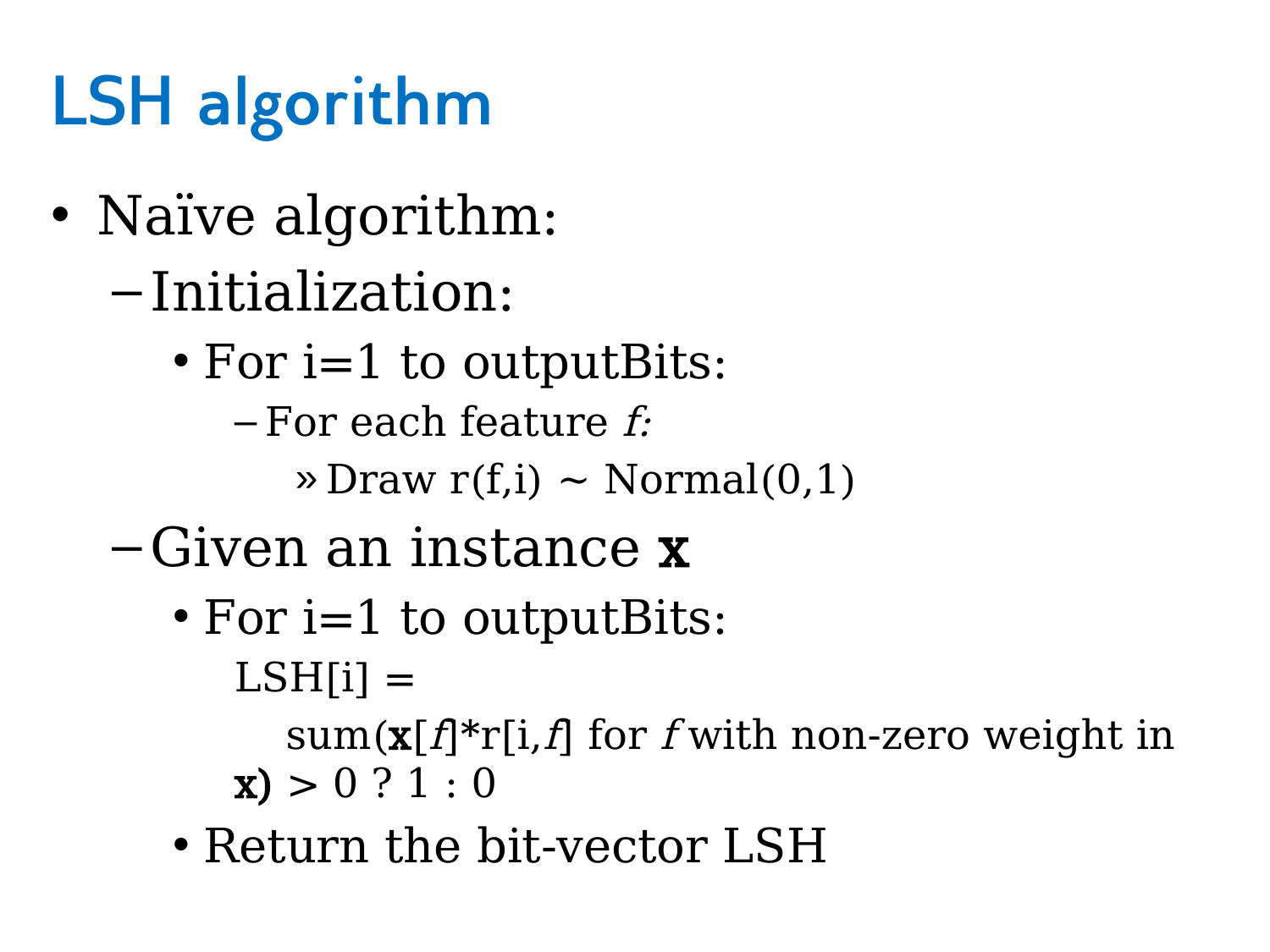

# LSH algorithm
Naïve algorithm:
Initialization:
For i=1 to outputBits:
For each feature f:
Draw r(f,i) ~ Normal(0,1)
Given an instance x
For i=1 to outputBits:
LSH[i] =
    sum(x[f]*r[i,f] for f with non-zero weight in x) > 0 ? 1 : 0
Return the bit-vector LSH